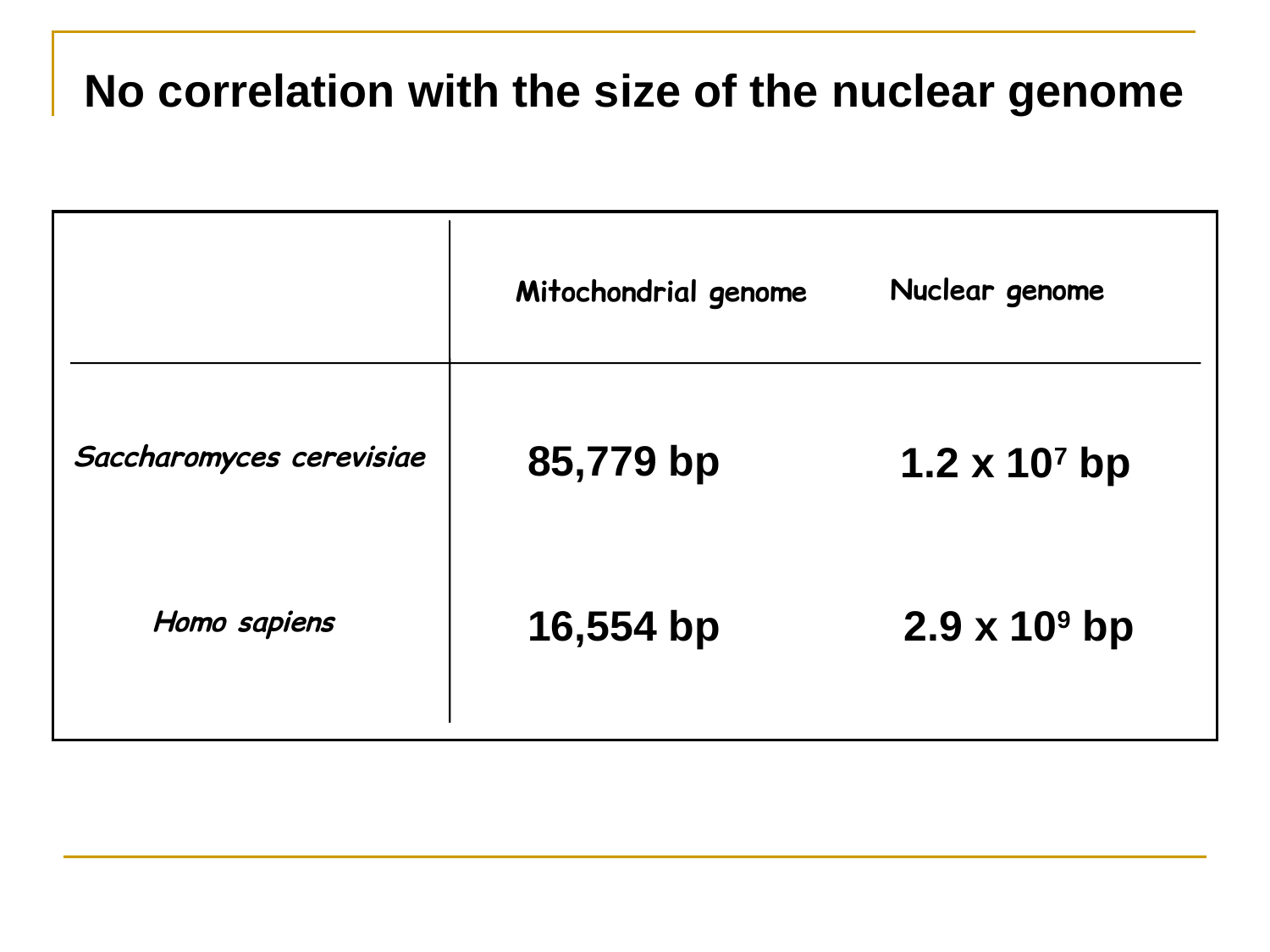

No correlation with the size of the nuclear genome

Nuclear genome
Mitochondrial genome

85,779 bp
1.2 x 107 bp
Saccharomyces cerevisiae
2.9 x 109 bp
16,554 bp
Homo sapiens